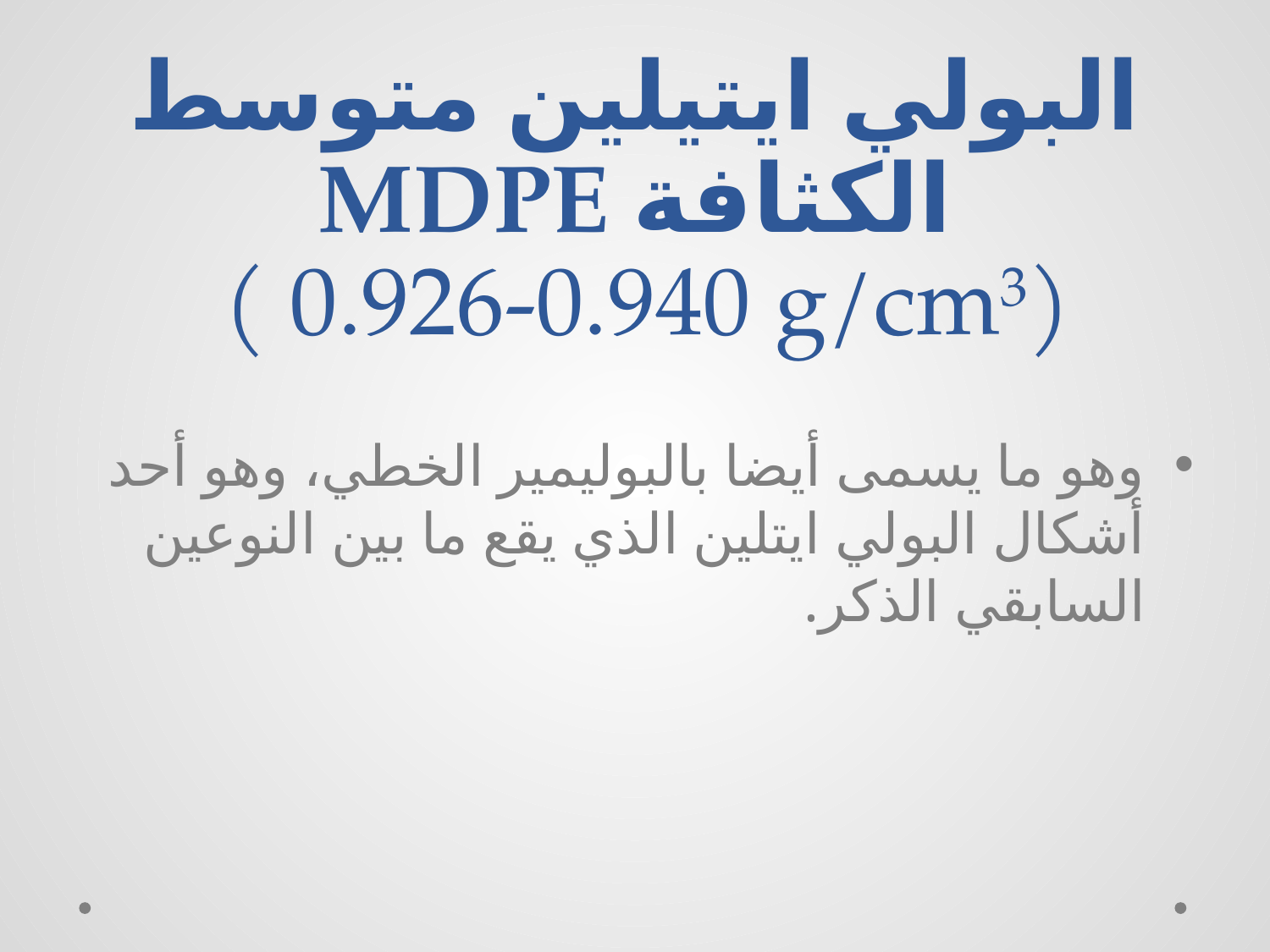

# البولي ايتيلين متوسط الكثافةMDPE ( 0.926-0.940 g/cm3)
وهو ما يسمى أيضا بالبوليمير الخطي، وهو أحد أشكال البولي ايتلين الذي يقع ما بين النوعين السابقي الذكر.